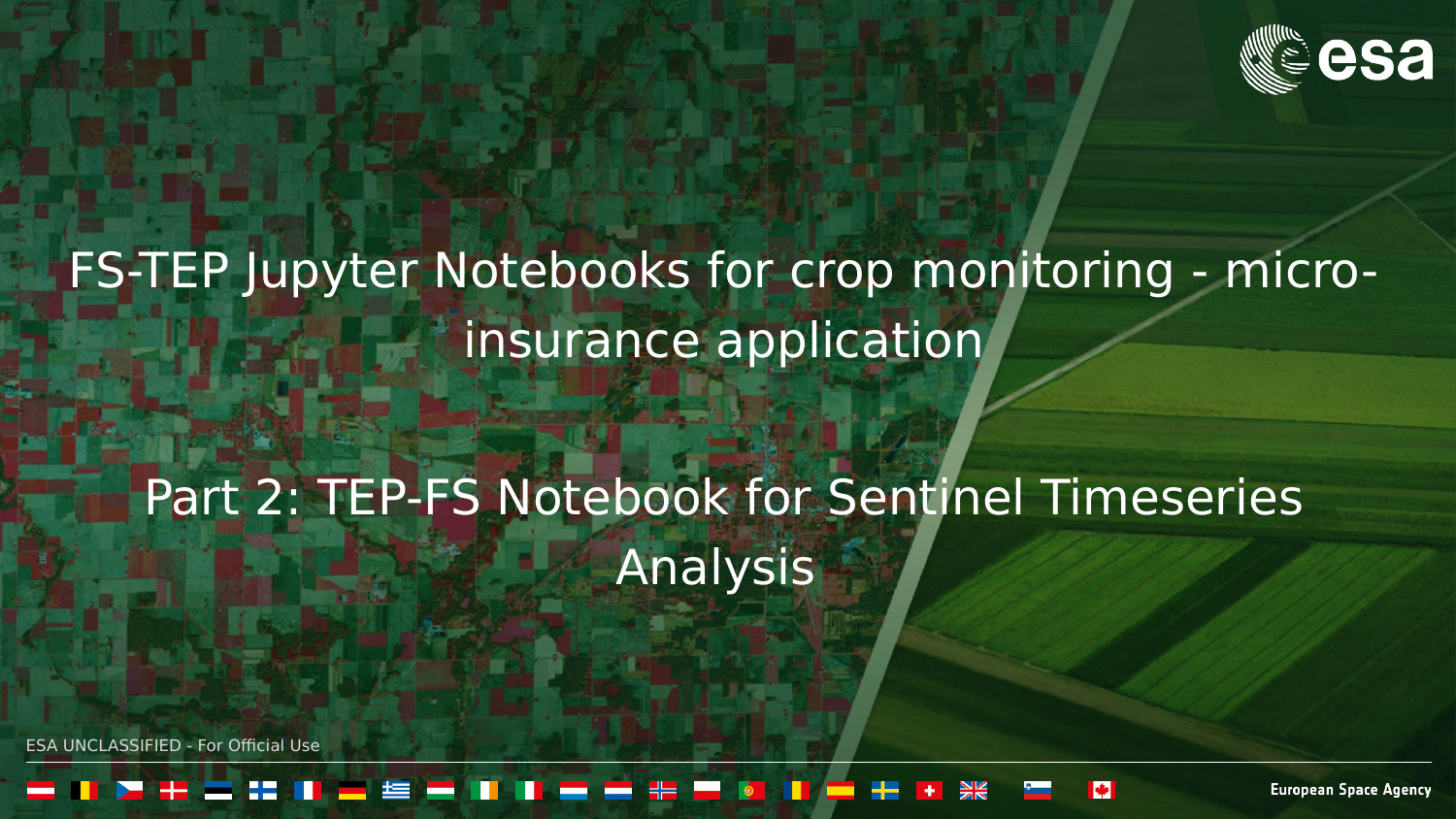

FS-TEP Jupyter Notebooks for crop monitoring - micro-insurance application

Part 2: TEP-FS Notebook for Sentinel Timeseries Analysis